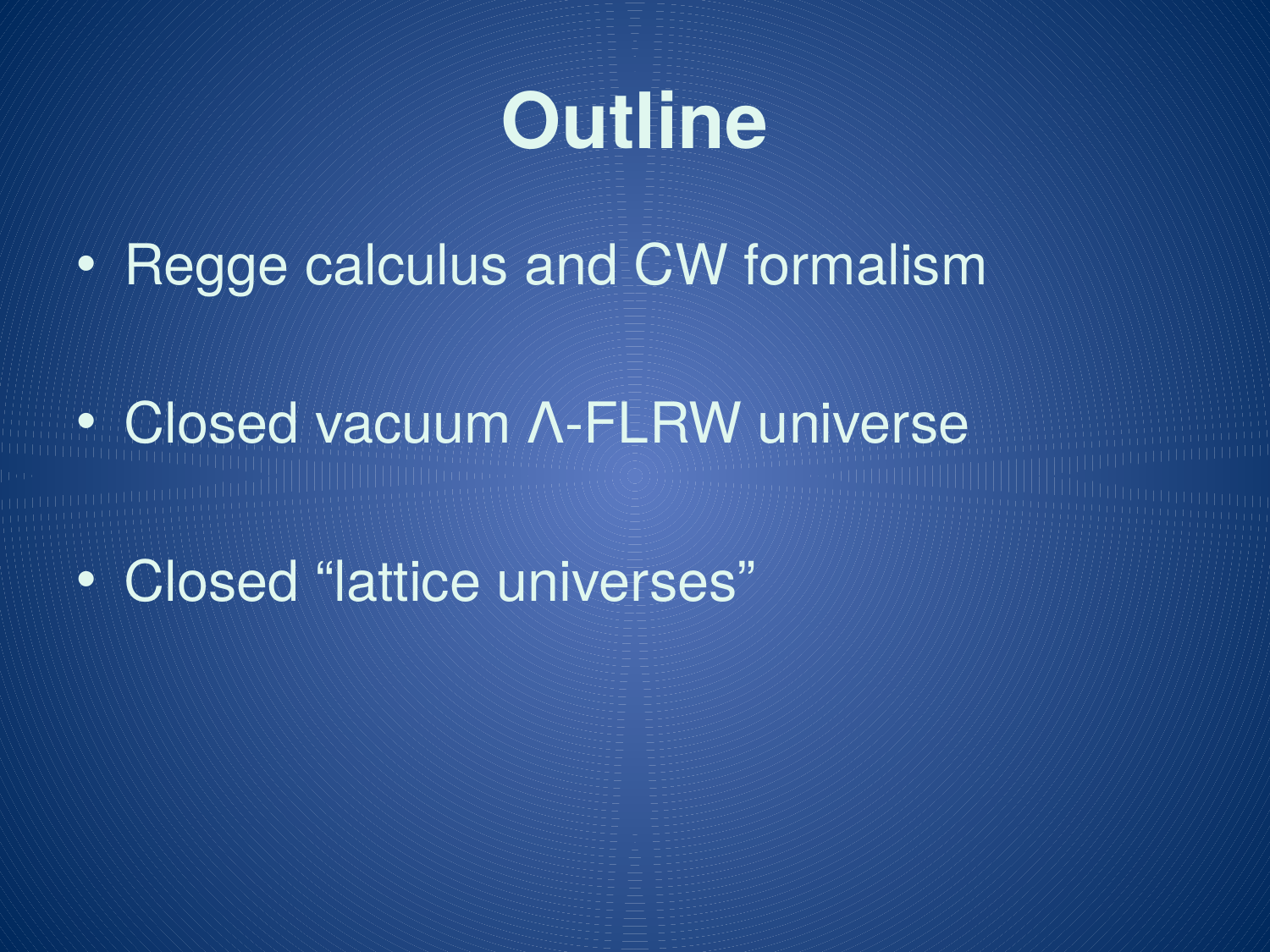

# Outline
Regge calculus and CW formalism

Closed vacuum Λ-FLRW universe

Closed “lattice universes”